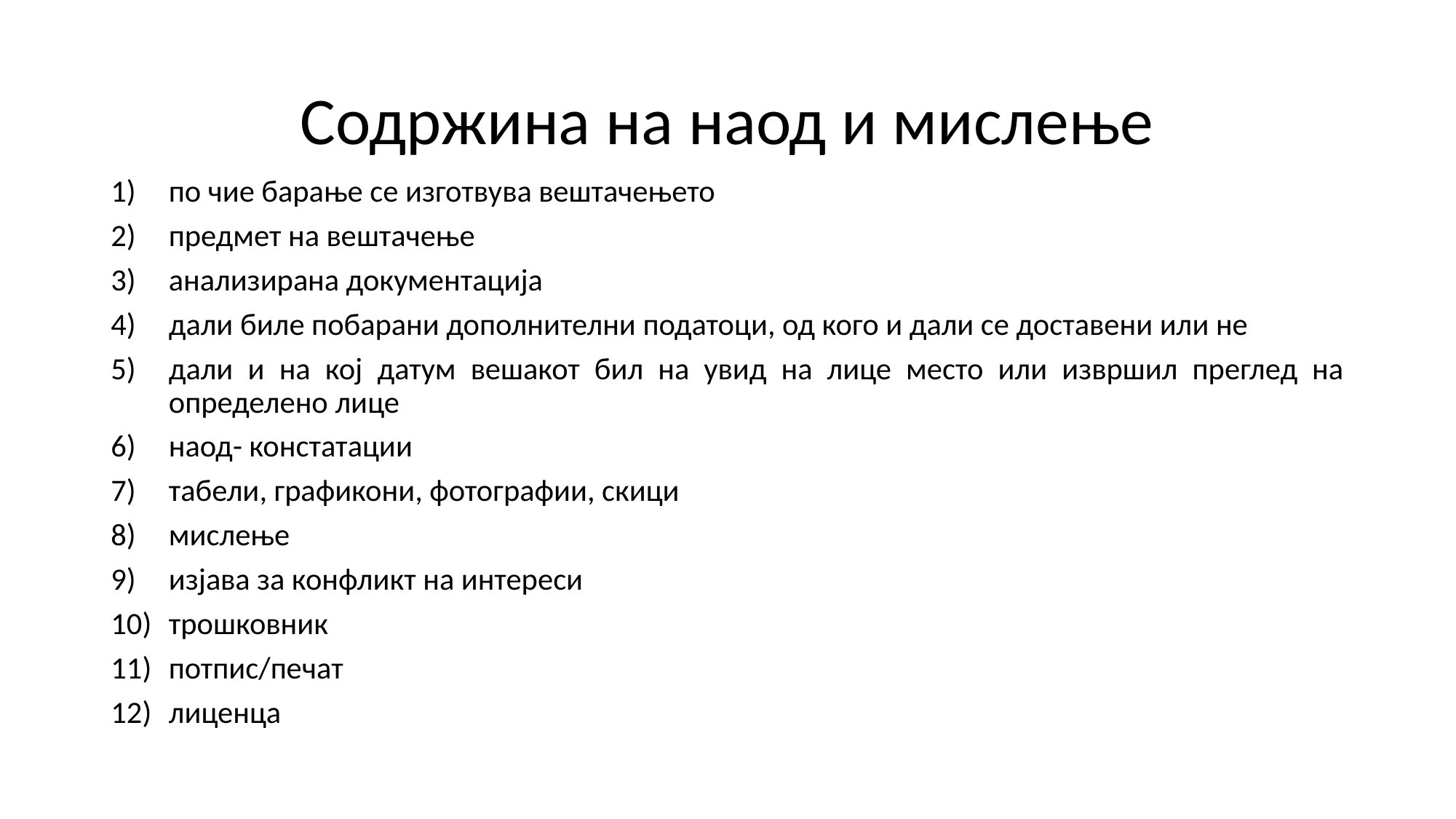

# Содржина на наод и мислење
по чие барање се изготвува вештачењето
предмет на вештачење
анализирана документација
дали биле побарани дополнителни податоци, од кого и дали се доставени или не
дали и на кој датум вешакот бил на увид на лице место или извршил преглед на определено лице
наод- констатации
табели, графикони, фотографии, скици
мислење
изјава за конфликт на интереси
трошковник
потпис/печат
лиценца